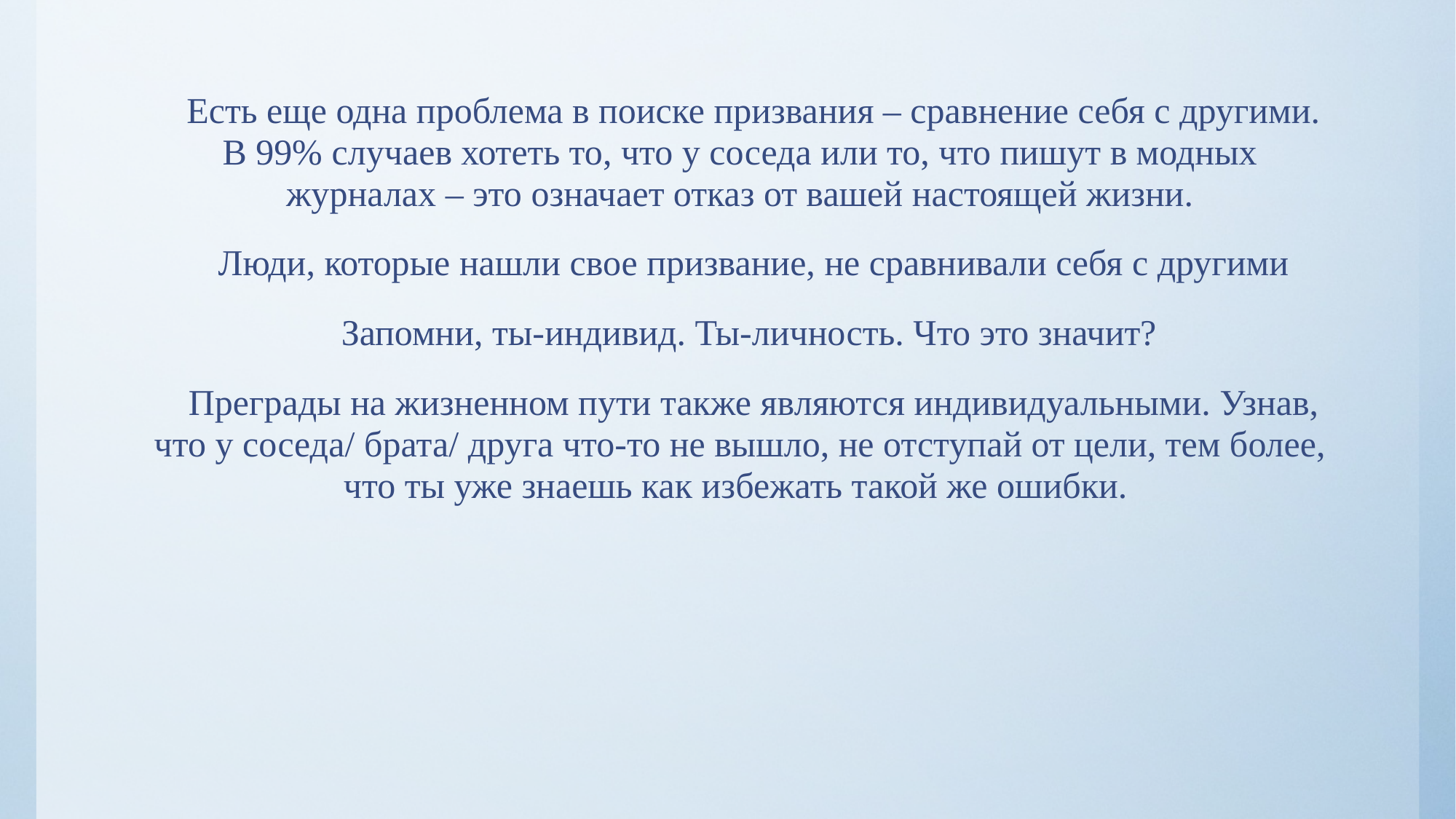

Есть еще одна проблема в поиске призвания – сравнение себя с другими. В 99% случаев хотеть то, что у соседа или то, что пишут в модных журналах – это означает отказ от вашей настоящей жизни.
   Люди, которые нашли свое призвание, не сравнивали себя с другими
   Запомни, ты-индивид. Ты-личность. Что это значит?
   Преграды на жизненном пути также являются индивидуальными. Узнав, что у соседа/ брата/ друга что-то не вышло, не отступай от цели, тем более, что ты уже знаешь как избежать такой же ошибки.